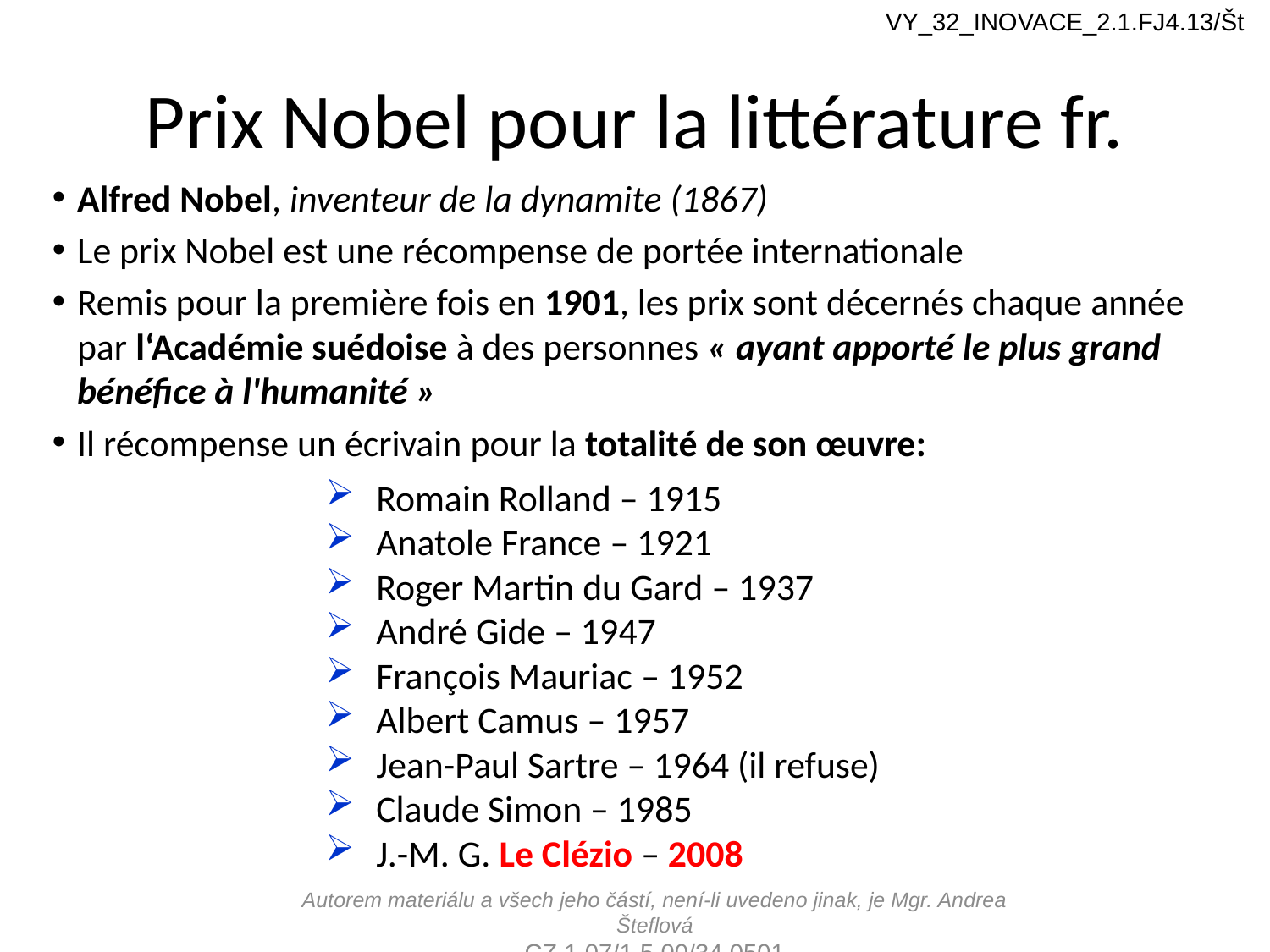

VY_32_INOVACE_2.1.FJ4.13/Št
# Prix Nobel pour la littérature fr.
Alfred Nobel, inventeur de la dynamite (1867)
Le prix Nobel est une récompense de portée internationale
Remis pour la première fois en 1901, les prix sont décernés chaque année par l‘Académie suédoise à des personnes « ayant apporté le plus grand bénéfice à l'humanité »
Il récompense un écrivain pour la totalité de son œuvre:
Romain Rolland – 1915
Anatole France – 1921
Roger Martin du Gard – 1937
André Gide – 1947
François Mauriac – 1952
Albert Camus – 1957
Jean-Paul Sartre – 1964 (il refuse)
Claude Simon – 1985
J.-M. G. Le Clézio – 2008
Autorem materiálu a všech jeho částí, není-li uvedeno jinak, je Mgr. Andrea Šteflová
CZ.1.07/1.5.00/34.0501